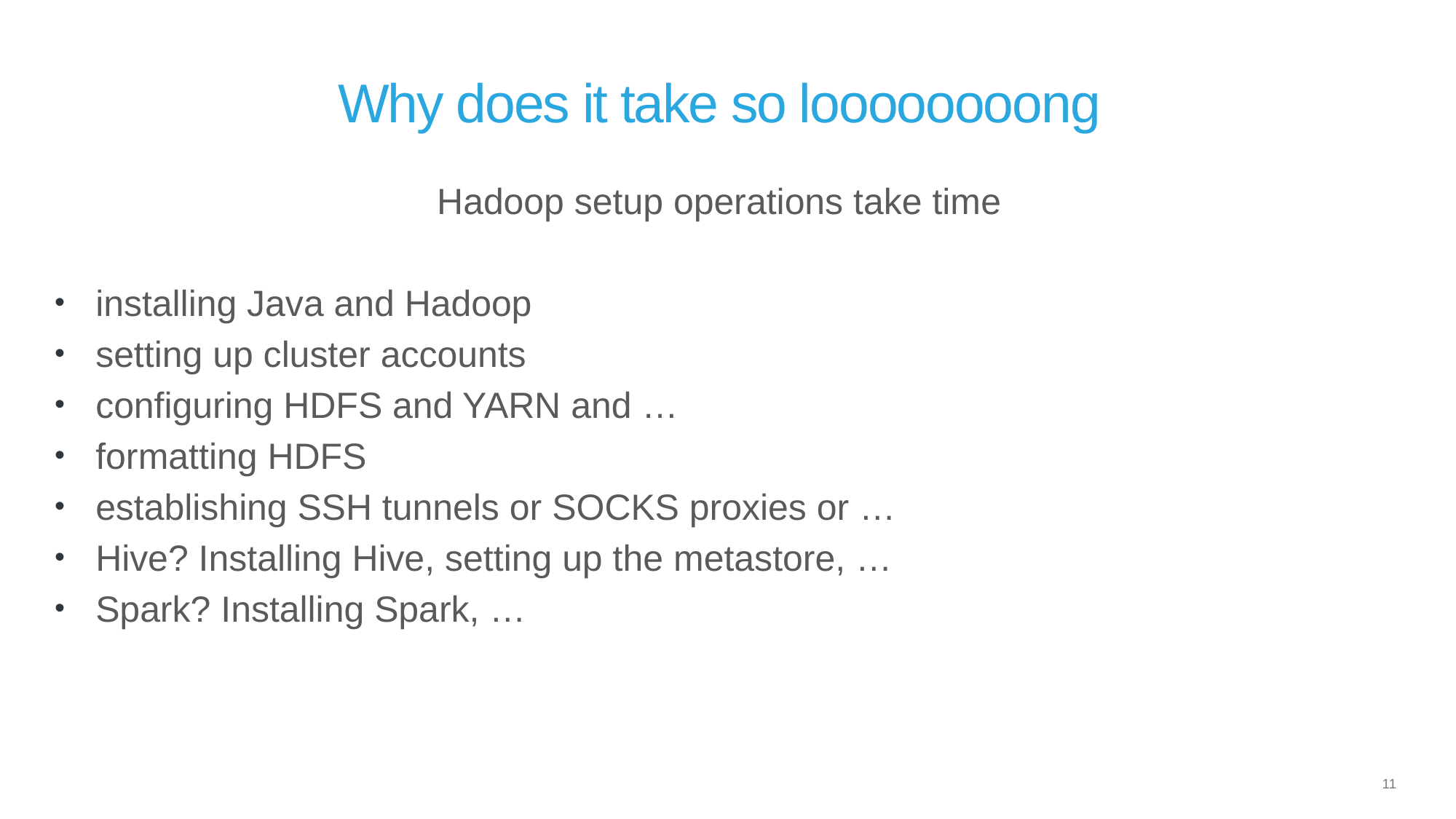

# Why does it take so loooooooong
Hadoop setup operations take time

installing Java and Hadoop
setting up cluster accounts
configuring HDFS and YARN and …
formatting HDFS
establishing SSH tunnels or SOCKS proxies or …
Hive? Installing Hive, setting up the metastore, …
Spark? Installing Spark, …